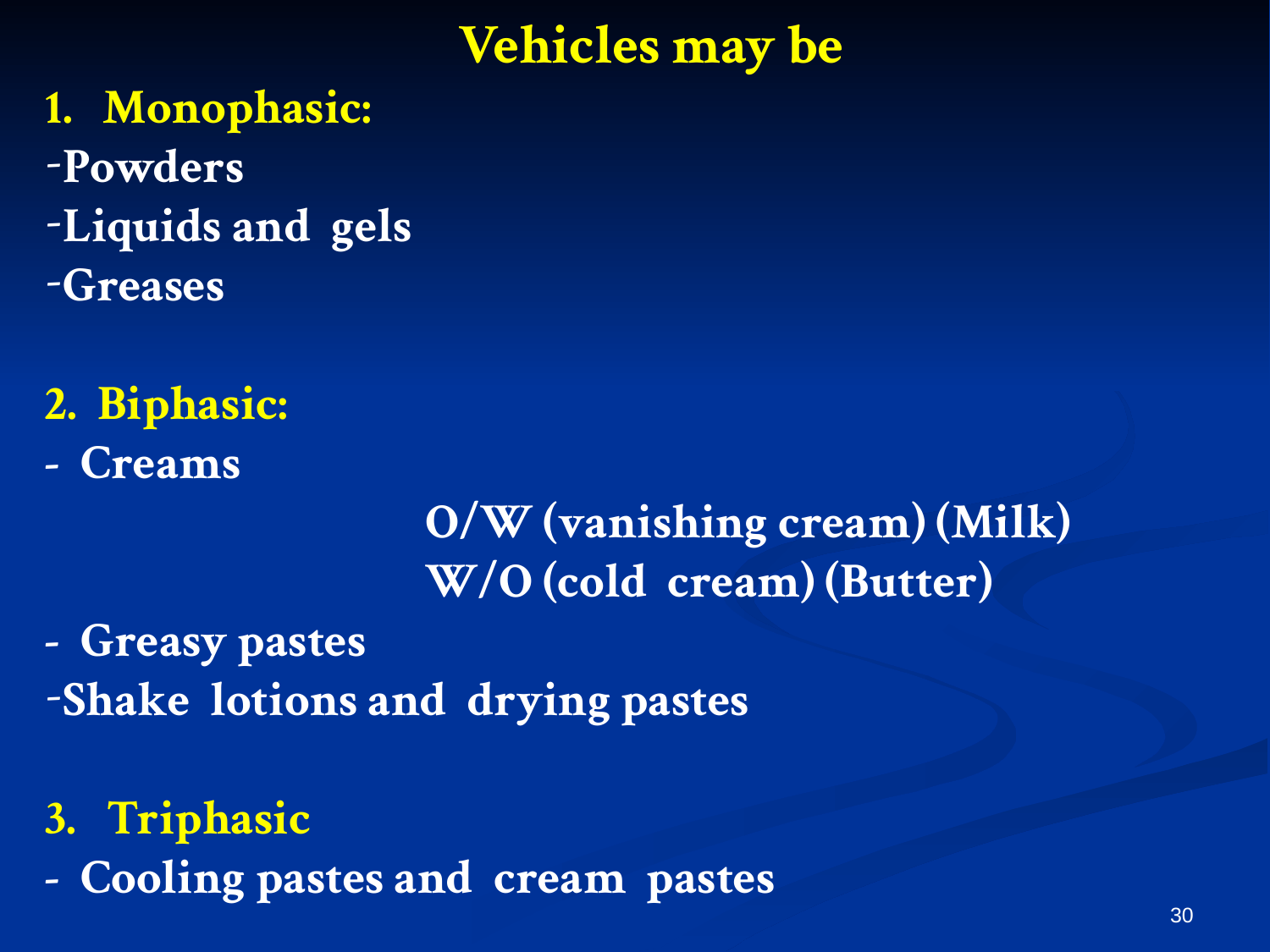

Vehicles may be
1.   Monophasic:
Powders
Liquids and  gels
Greases

2.  Biphasic:
-  Creams
         			O/W (vanishing cream) (Milk)
          			W/O (cold  cream) (Butter)
-  Greasy pastes
Shake  lotions and  drying pastes

3.   Triphasic
-  Cooling pastes and  cream  pastes
30